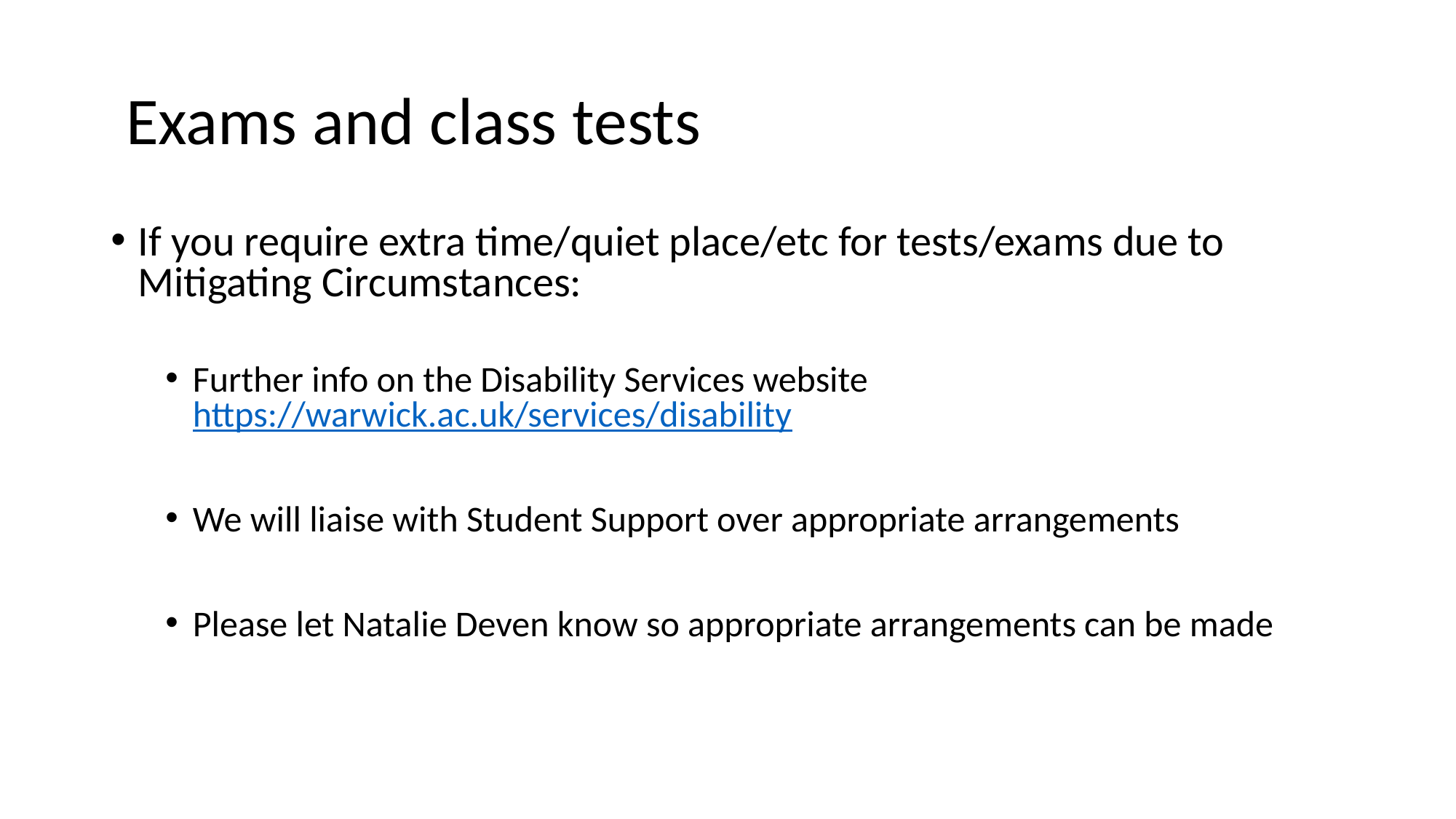

# Exams and class tests
If you require extra time/quiet place/etc for tests/exams due to Mitigating Circumstances:

Further info on the Disability Services website https://warwick.ac.uk/services/disability

We will liaise with Student Support over appropriate arrangements

Please let Natalie Deven know so appropriate arrangements can be made